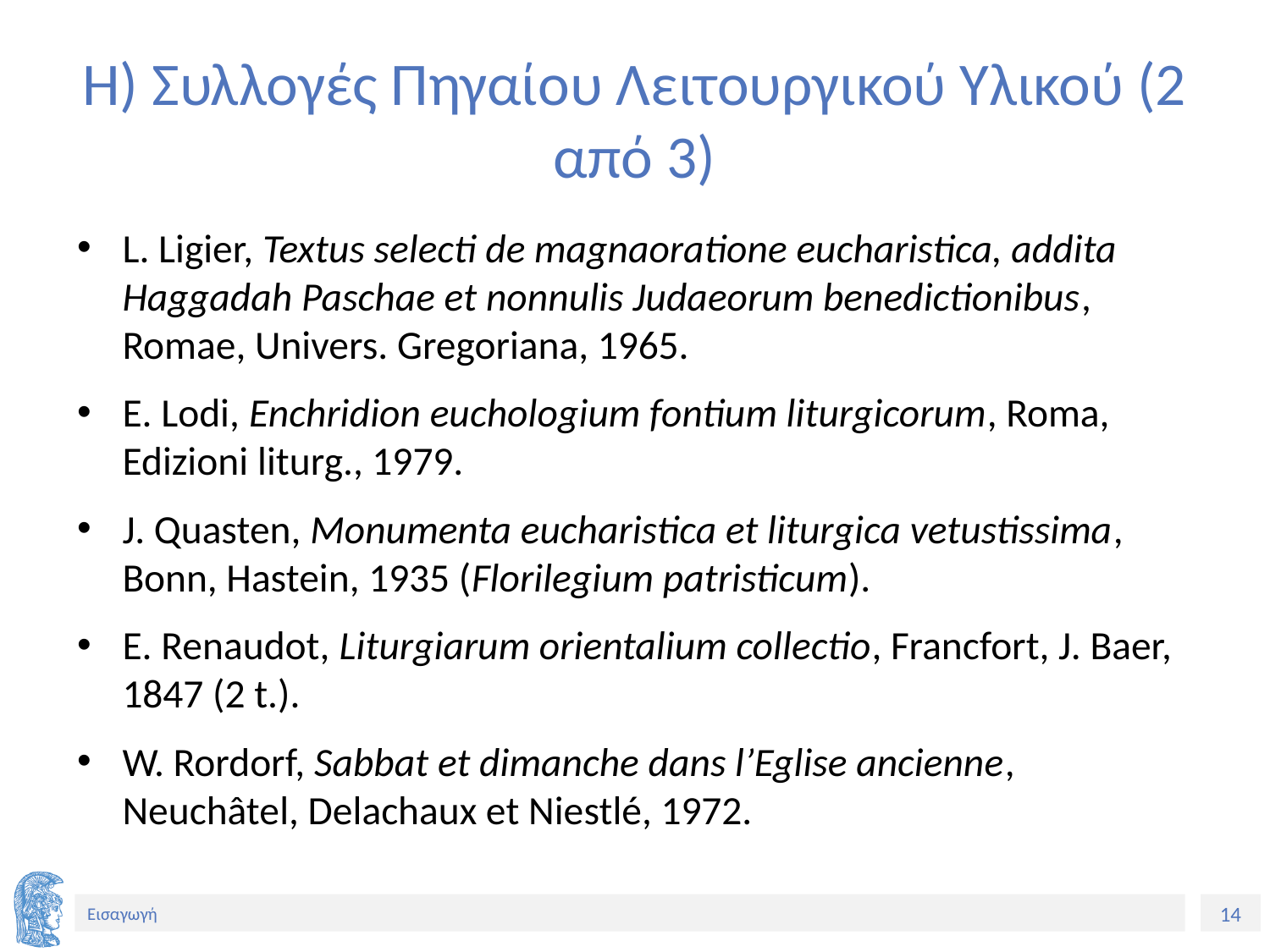

# Η) Συλλογές Πηγαίου Λειτουργικού Υλικού (2 από 3)
L. Ligier, Textus selecti de magnaoratione eucharistica, addita Haggadah Paschae et nonnulis Judaeorum benedictionibus, Romae, Univers. Gregoriana, 1965.
E. Lodi, Enchridion euchologium fontium liturgicorum, Roma, Edizioni liturg., 1979.
J. Quasten, Monumenta eucharistica et liturgica vetustissima, Bonn, Hastein, 1935 (Florilegium patristicum).
E. Renaudot, Liturgiarum orientalium collectio, Francfort, J. Baer, 1847 (2 t.).
W. Rordorf, Sabbat et dimanche dans l’Eglise ancienne, Neuchâtel, Delachaux et Niestlé, 1972.